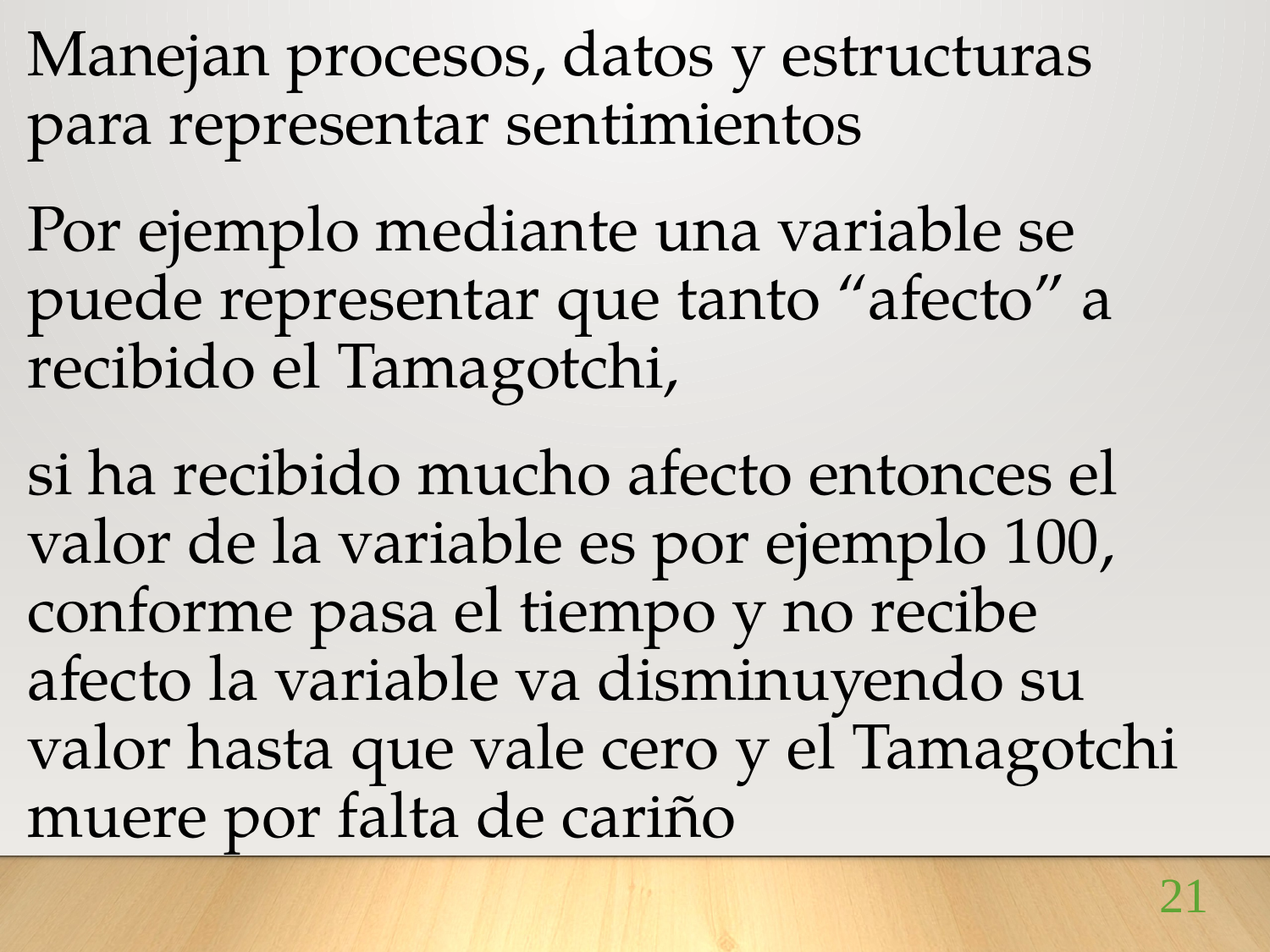

Manejan procesos, datos y estructuras para representar sentimientos
 
Por ejemplo mediante una variable se puede representar que tanto “afecto” a recibido el Tamagotchi,
si ha recibido mucho afecto entonces el valor de la variable es por ejemplo 100, conforme pasa el tiempo y no recibe afecto la variable va disminuyendo su valor hasta que vale cero y el Tamagotchi muere por falta de cariño
21